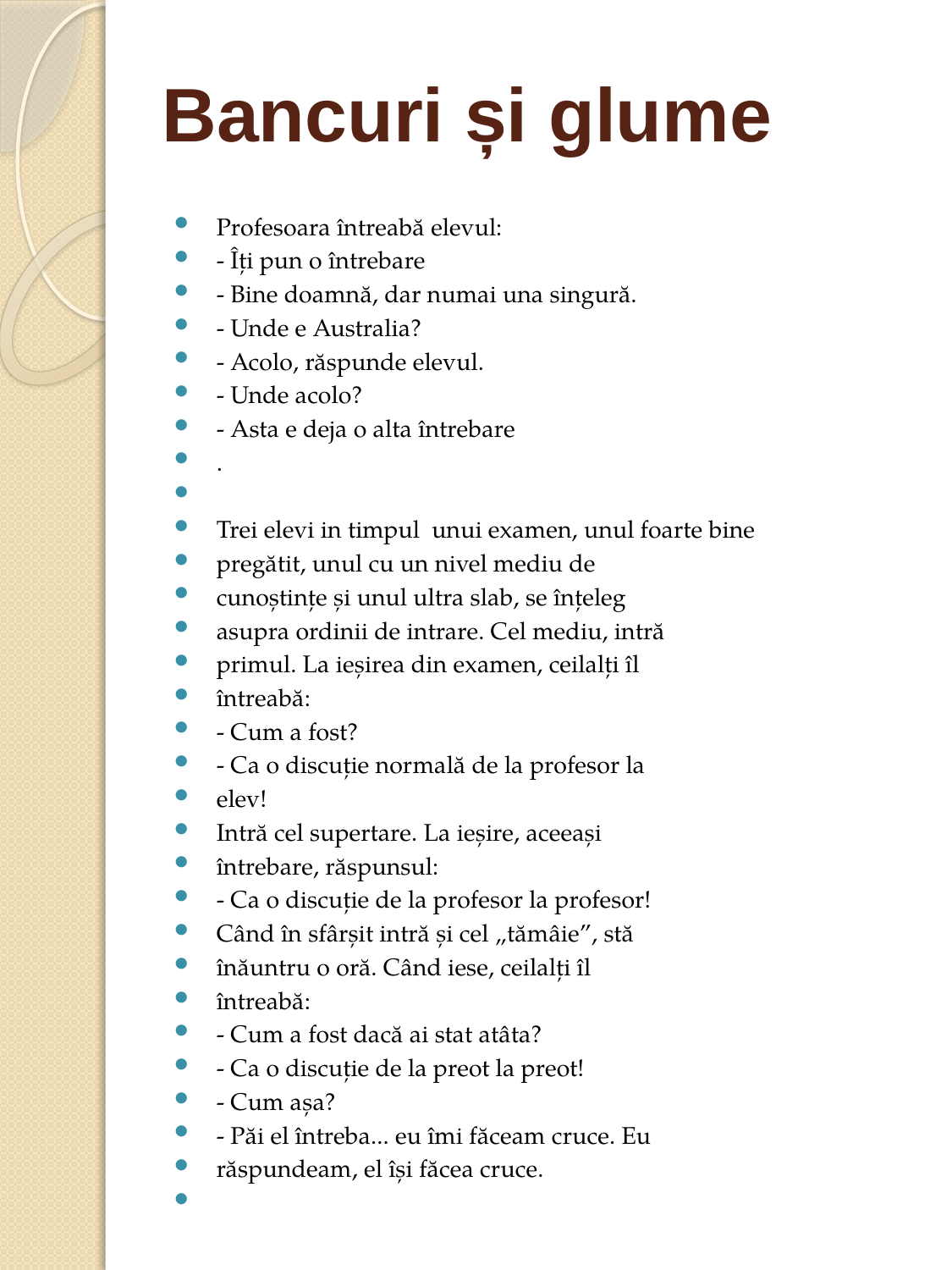

# Bancuri și glume
Profesoara întreabă elevul:
- Îţi pun o întrebare
- Bine doamnă, dar numai una singură.
- Unde e Australia?
- Acolo, răspunde elevul.
- Unde acolo?
- Asta e deja o alta întrebare
.

Trei elevi in timpul  unui examen, unul foarte bine
pregătit, unul cu un nivel mediu de
cunoştinţe şi unul ultra slab, se înţeleg
asupra ordinii de intrare. Cel mediu, intră
primul. La ieşirea din examen, ceilalţi îl
întreabă:
- Cum a fost?
- Ca o discuţie normală de la profesor la
elev!
Intră cel supertare. La ieşire, aceeaşi
întrebare, răspunsul:
- Ca o discuţie de la profesor la profesor!
Când în sfârşit intră şi cel „tămâie”, stă
înăuntru o oră. Când iese, ceilalţi îl
întreabă:
- Cum a fost dacă ai stat atâta?
- Ca o discuţie de la preot la preot!
- Cum aşa?
- Păi el întreba... eu îmi făceam cruce. Eu
răspundeam, el îşi făcea cruce.